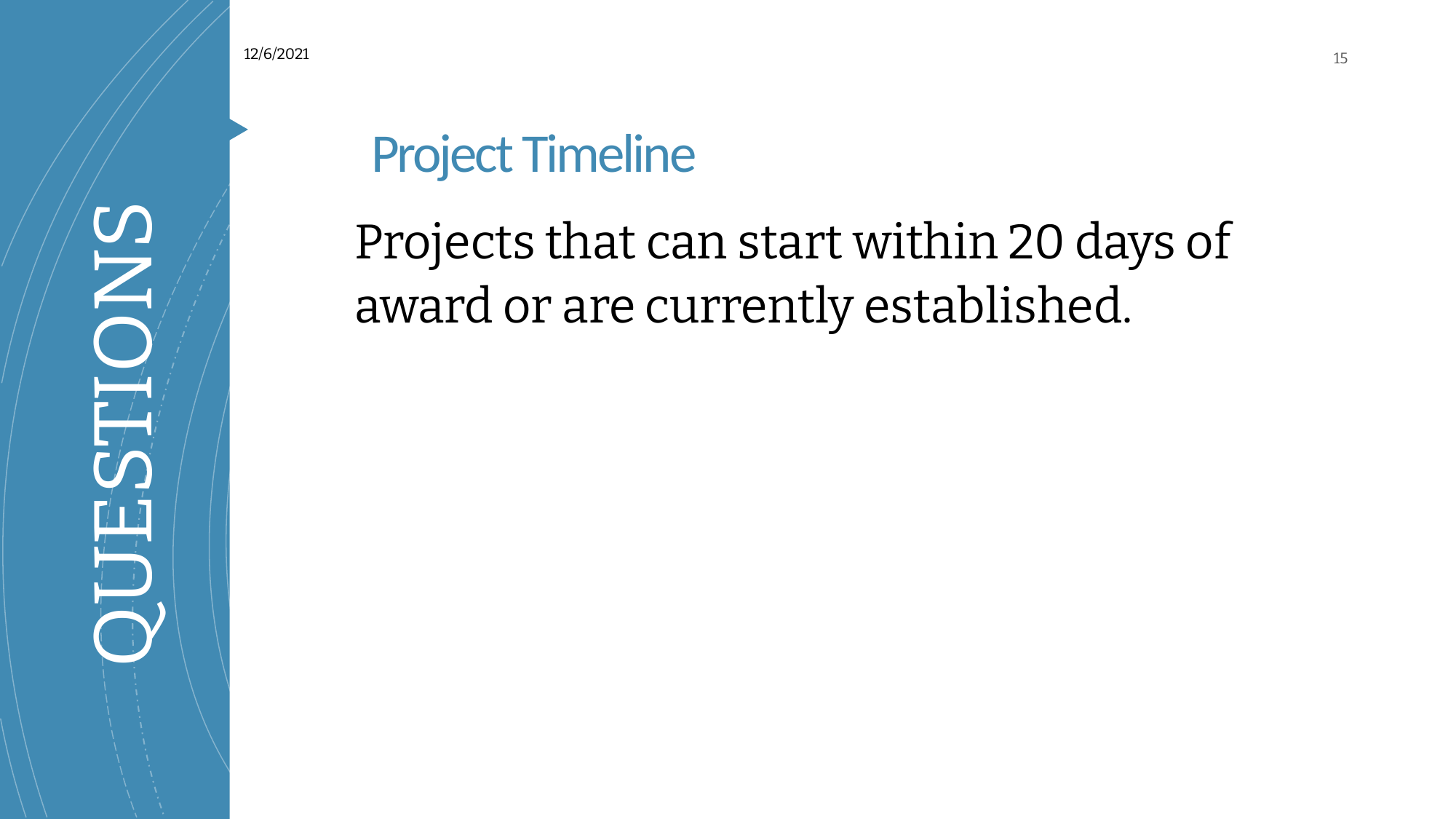

12/6/2021
15
# Project Timeline

Projects that can start within 20 days of award or are currently established.
QUESTIONS
Yakima County Human Services Department